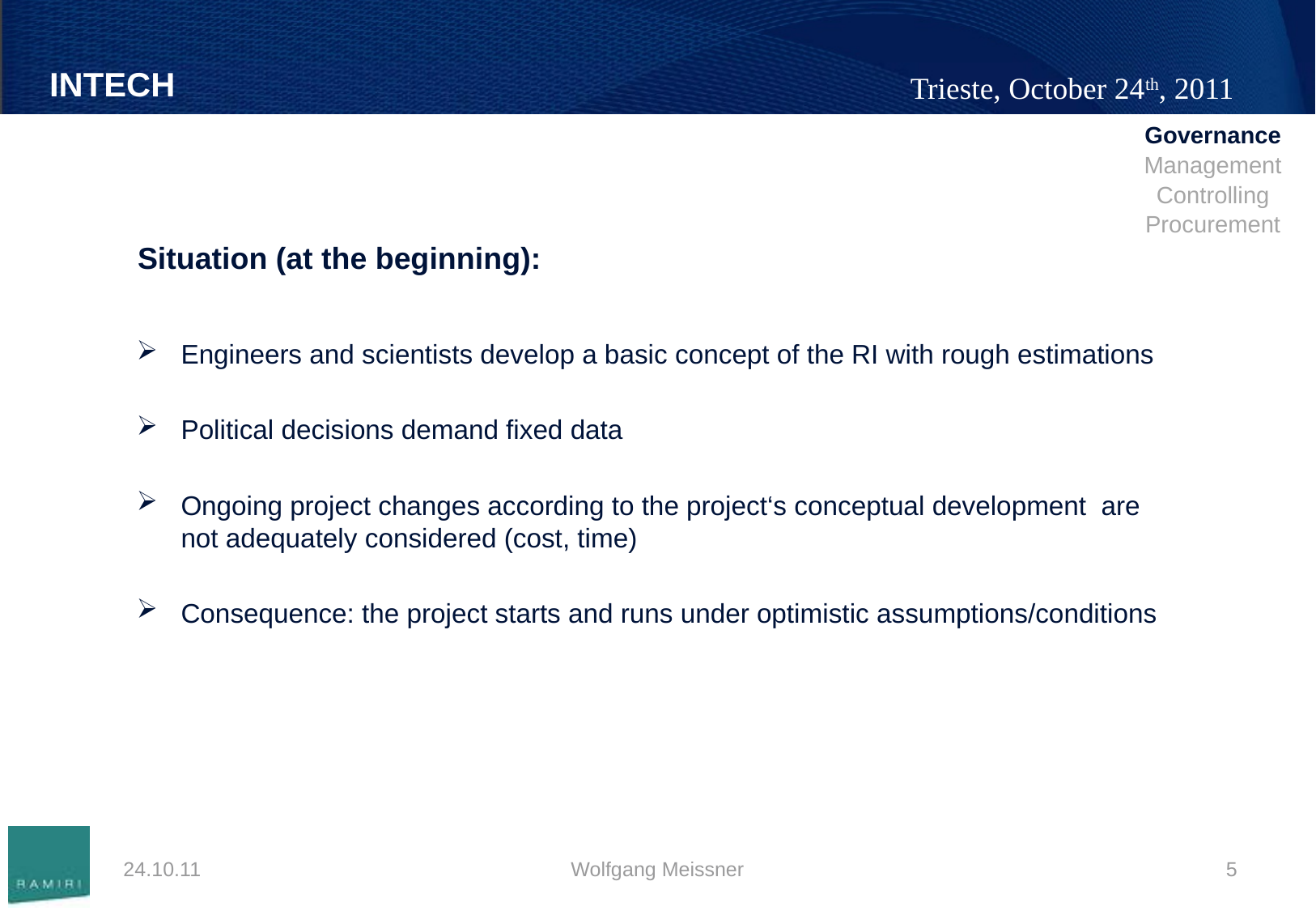

| Governance |
| --- |
| Management |
| Controlling |
| Procurement |
#
Situation (at the beginning):

Engineers and scientists develop a basic concept of the RI with rough estimations

Political decisions demand fixed data

Ongoing project changes according to the project‘s conceptual development  are not adequately considered (cost, time)

Consequence: the project starts and runs under optimistic assumptions/conditions

24.10.11
Wolfgang Meissner
5